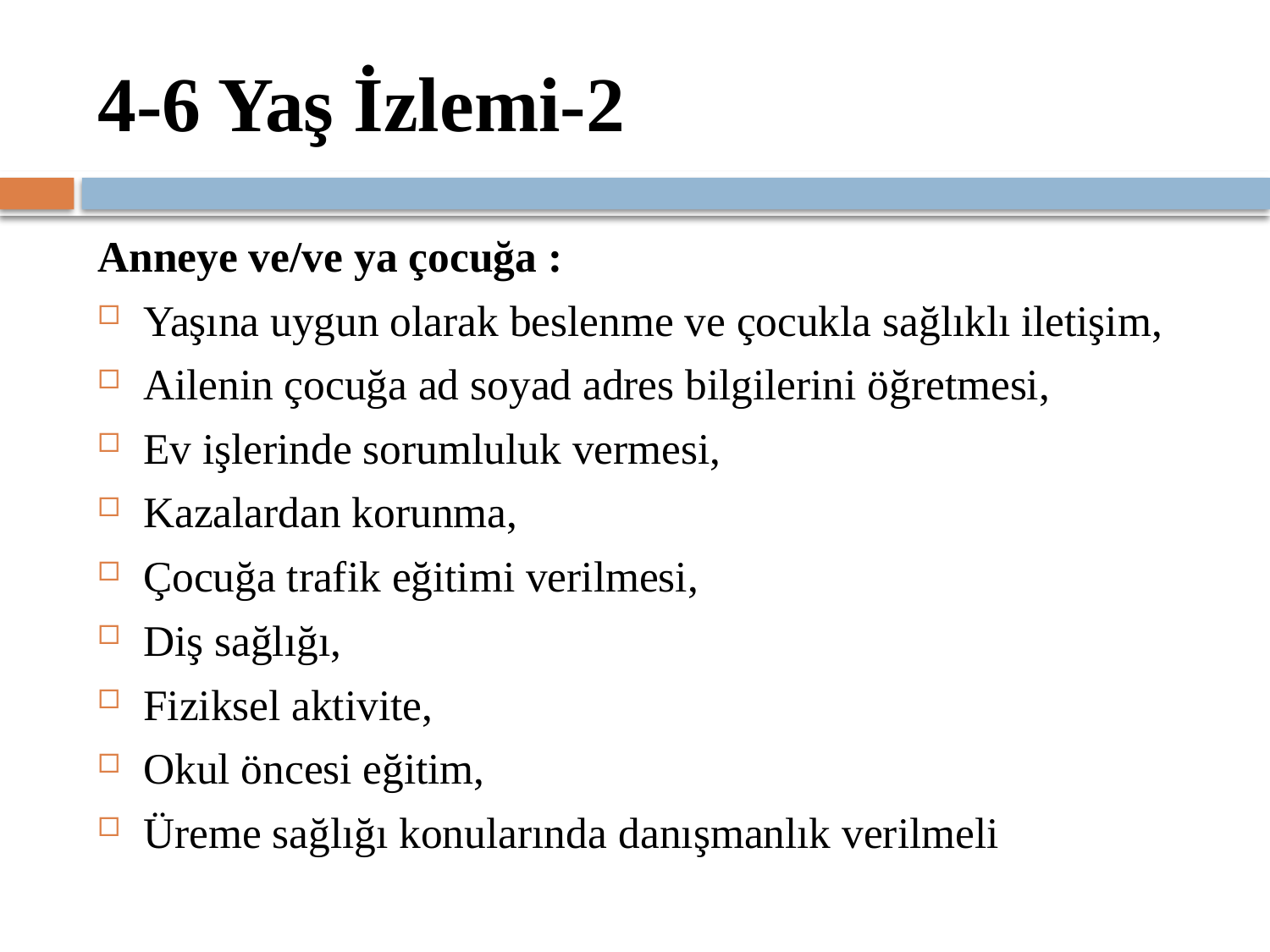

# 4-6 Yaş İzlemi-2
Anneye ve/ve ya çocuğa :
Yaşına uygun olarak beslenme ve çocukla sağlıklı iletişim,
Ailenin çocuğa ad soyad adres bilgilerini öğretmesi,
Ev işlerinde sorumluluk vermesi,
Kazalardan korunma,
Çocuğa trafik eğitimi verilmesi,
Diş sağlığı,
Fiziksel aktivite,
Okul öncesi eğitim,
Üreme sağlığı konularında danışmanlık verilmeli